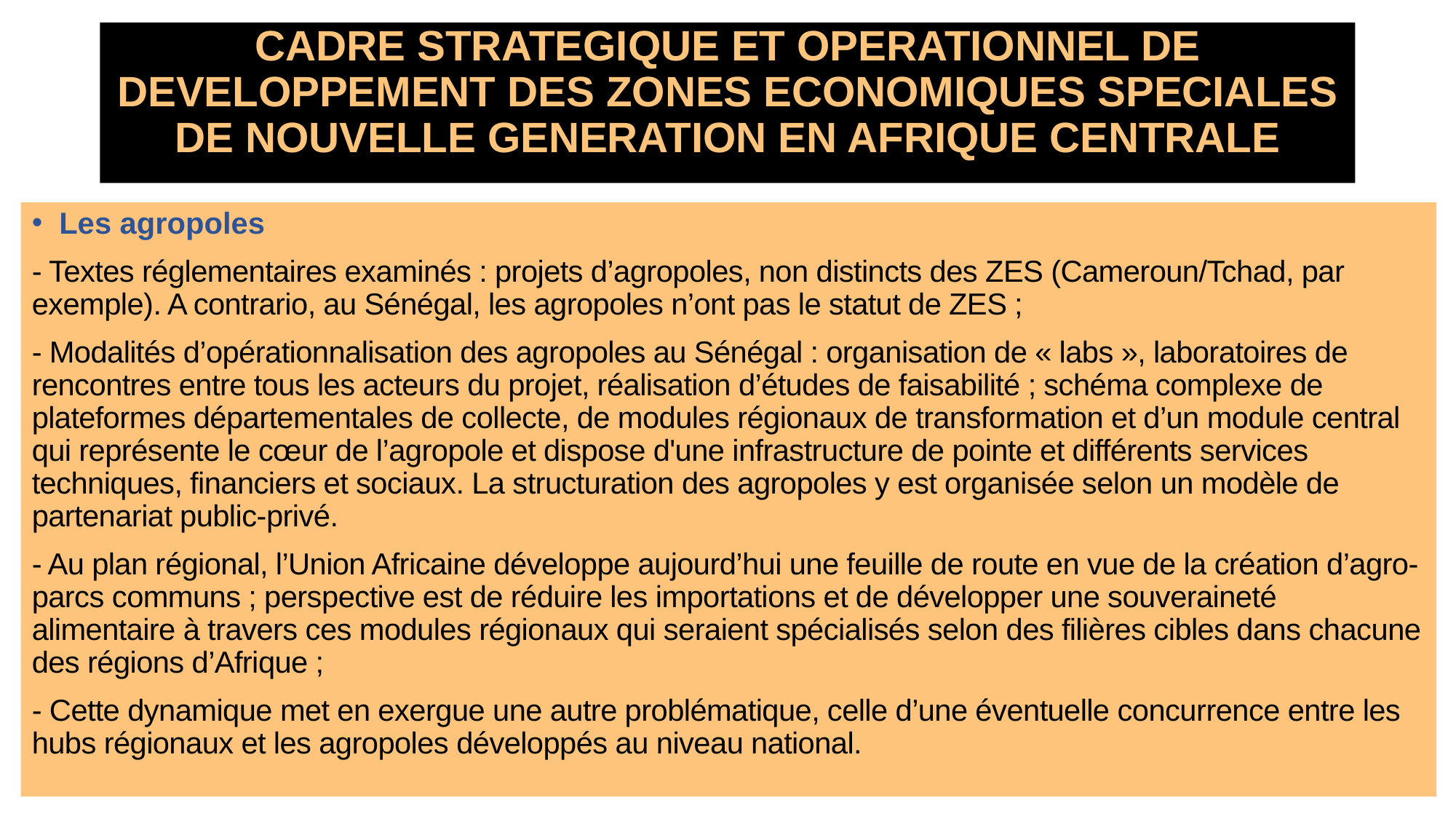

# CADRE STRATEGIQUE ET OPERATIONNEL DE DEVELOPPEMENT DES ZONES ECONOMIQUES SPECIALES DE NOUVELLE GENERATION EN AFRIQUE CENTRALE
Les agropoles
- Textes réglementaires examinés : projets d’agropoles, non distincts des ZES (Cameroun/Tchad, par exemple). A contrario, au Sénégal, les agropoles n’ont pas le statut de ZES ;
- Modalités d’opérationnalisation des agropoles au Sénégal : organisation de « labs », laboratoires de rencontres entre tous les acteurs du projet, réalisation d’études de faisabilité ; schéma complexe de plateformes départementales de collecte, de modules régionaux de transformation et d’un module central qui représente le cœur de l’agropole et dispose d'une infrastructure de pointe et différents services techniques, financiers et sociaux. La structuration des agropoles y est organisée selon un modèle de partenariat public-privé.
- Au plan régional, l’Union Africaine développe aujourd’hui une feuille de route en vue de la création d’agro-parcs communs ; perspective est de réduire les importations et de développer une souveraineté alimentaire à travers ces modules régionaux qui seraient spécialisés selon des filières cibles dans chacune des régions d’Afrique ;
- Cette dynamique met en exergue une autre problématique, celle d’une éventuelle concurrence entre les hubs régionaux et les agropoles développés au niveau national.